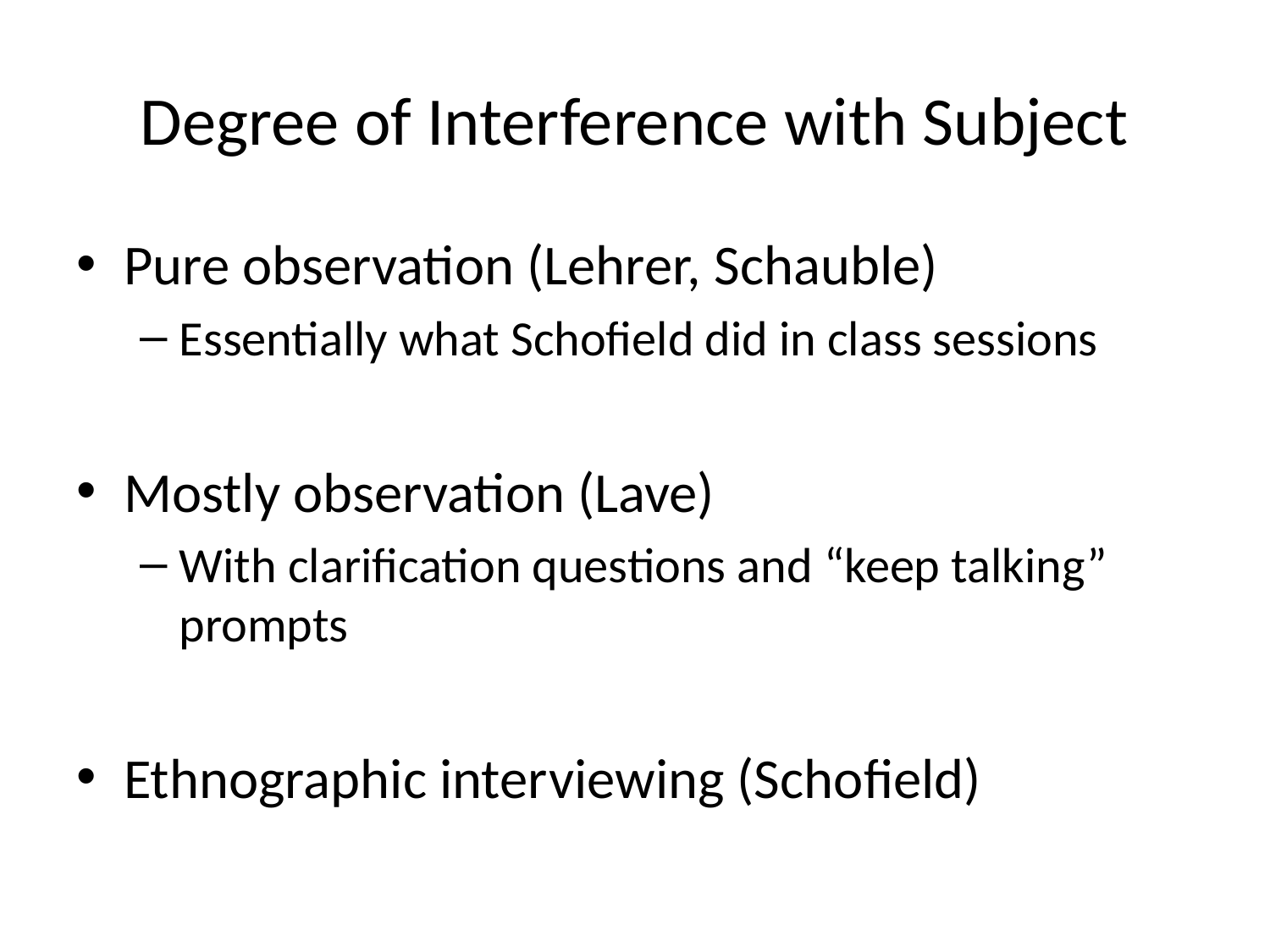

# Degree of Interference with Subject
Pure observation (Lehrer, Schauble)
Essentially what Schofield did in class sessions

Mostly observation (Lave)
With clarification questions and “keep talking” prompts

Ethnographic interviewing (Schofield)